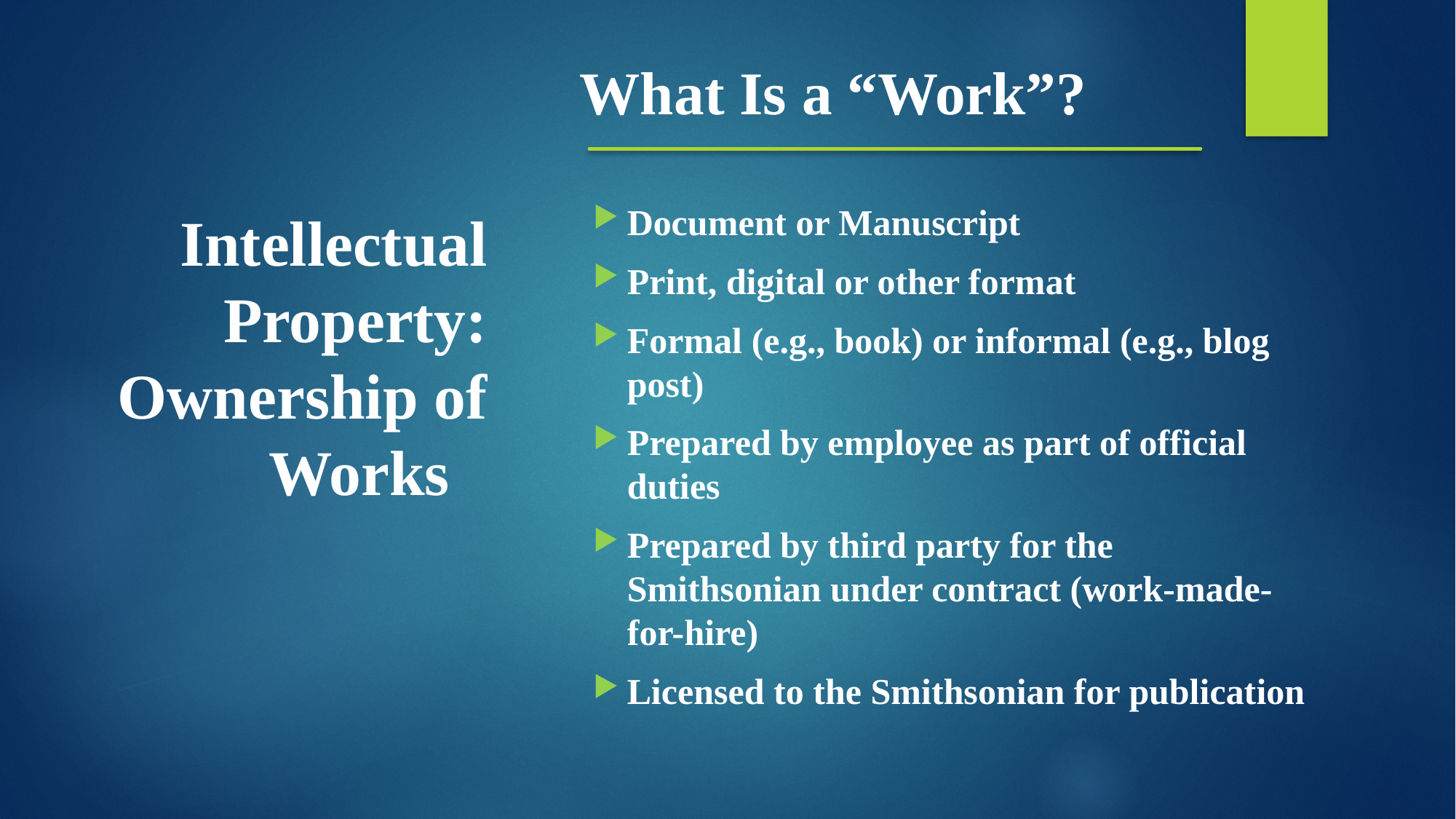

What Is a “Work”?

Document or Manuscript
Print, digital or other format
Formal (e.g., book) or informal (e.g., blog post)
Prepared by employee as part of official duties
Prepared by third party for the Smithsonian under contract (work-made-for-hire)
Licensed to the Smithsonian for publication
# Intellectual Property: Ownership of Works